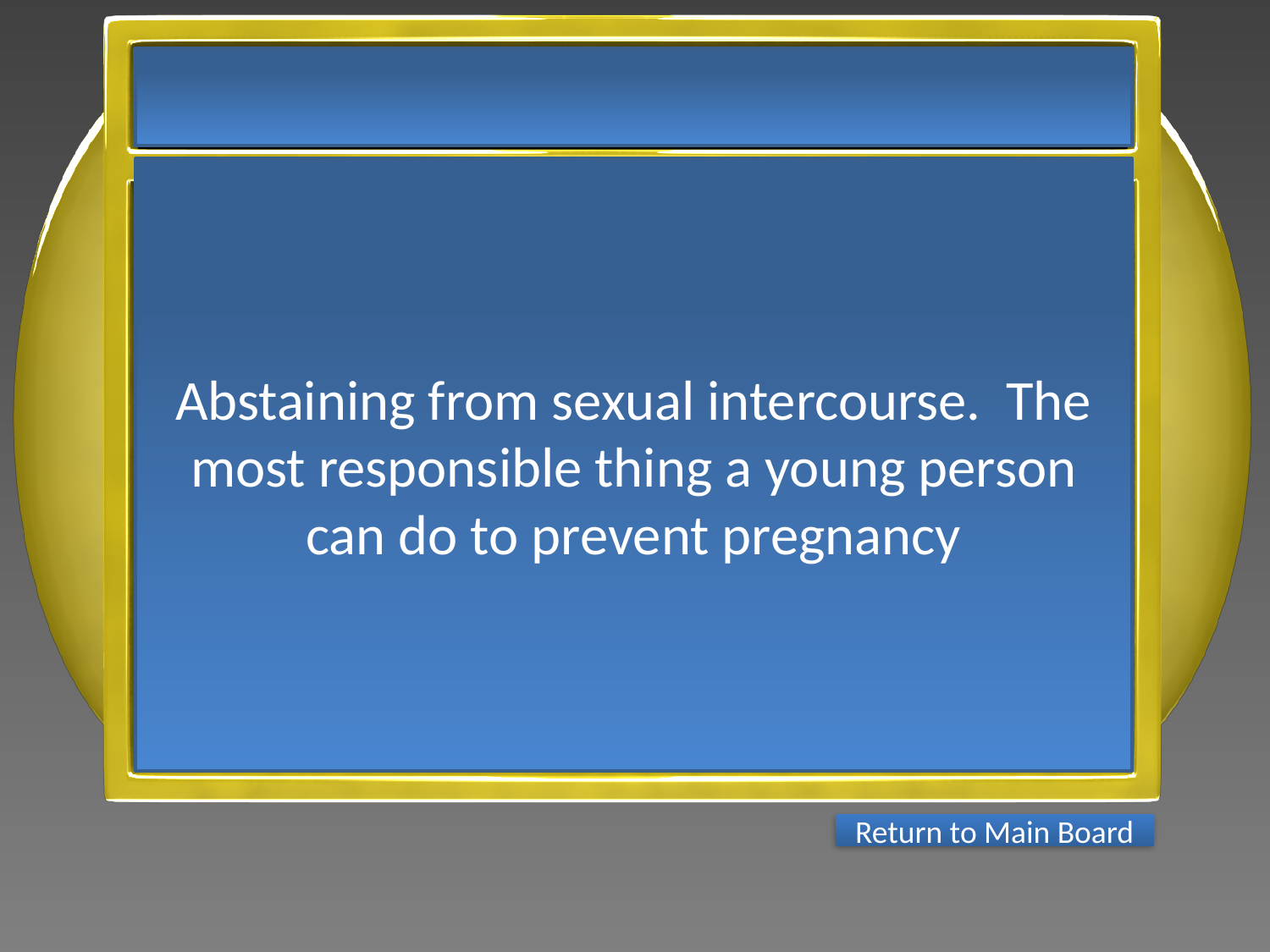

Abstaining from sexual intercourse.  The most responsible thing a young person can do to prevent pregnancy
Return to Main Board